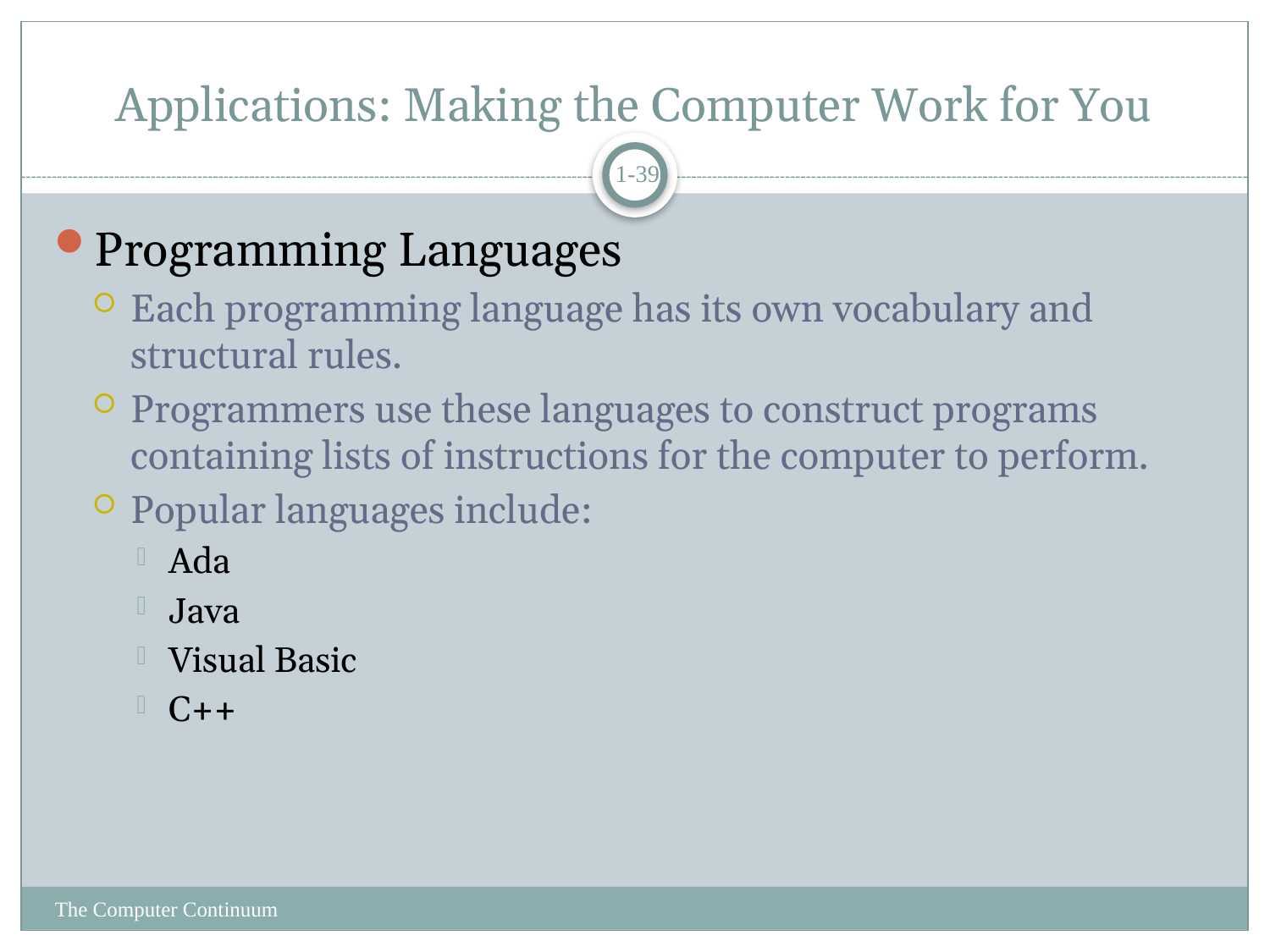

# Applications: Making the Computer Work for You
1-39
Programming Languages
Each programming language has its own vocabulary and structural rules.
Programmers use these languages to construct programs containing lists of instructions for the computer to perform.
Popular languages include:
Ada
Java
Visual Basic
C++

The Computer Continuum